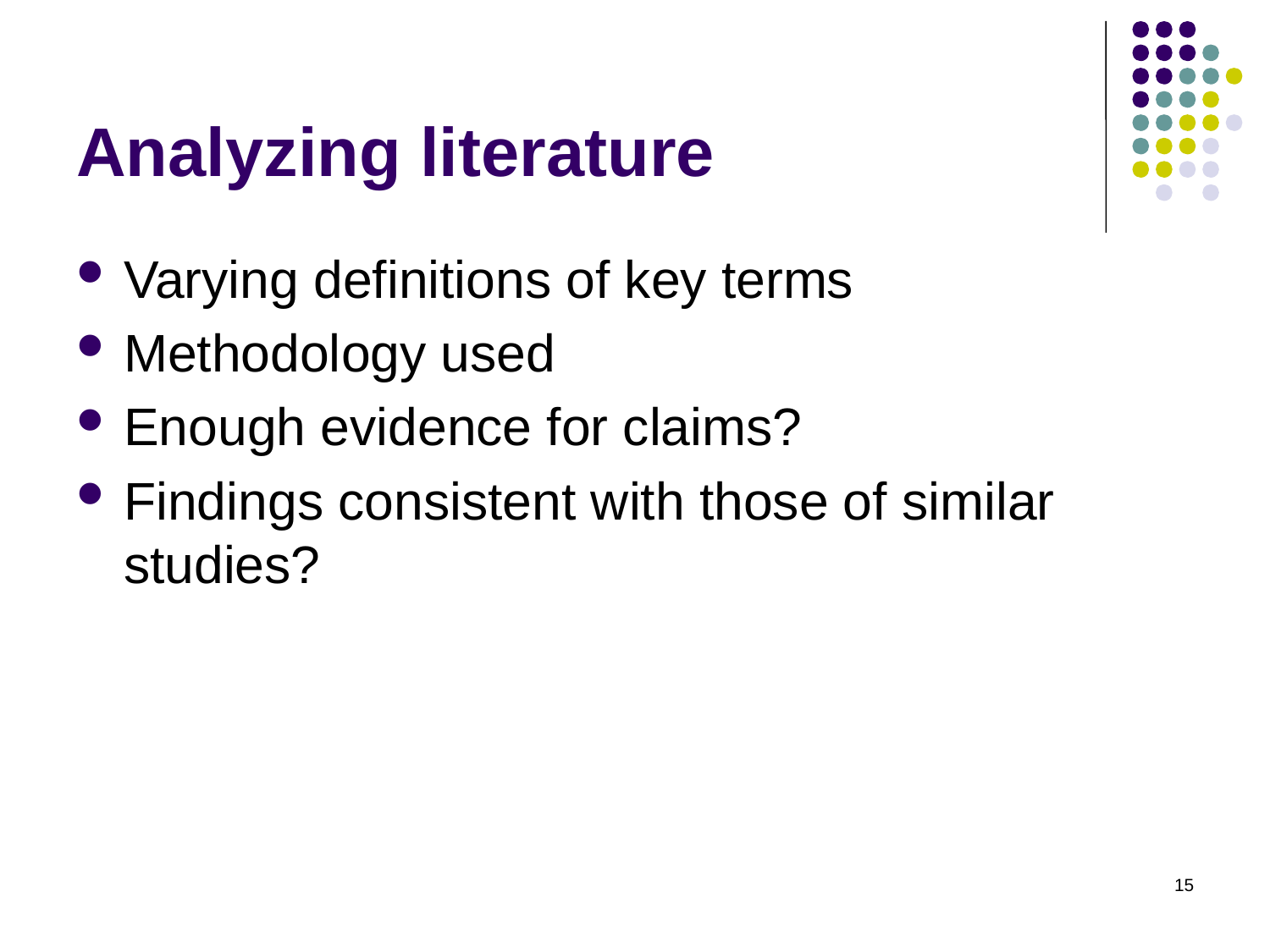

# Analyzing literature
Varying definitions of key terms
Methodology used
Enough evidence for claims?
Findings consistent with those of similar studies?
15